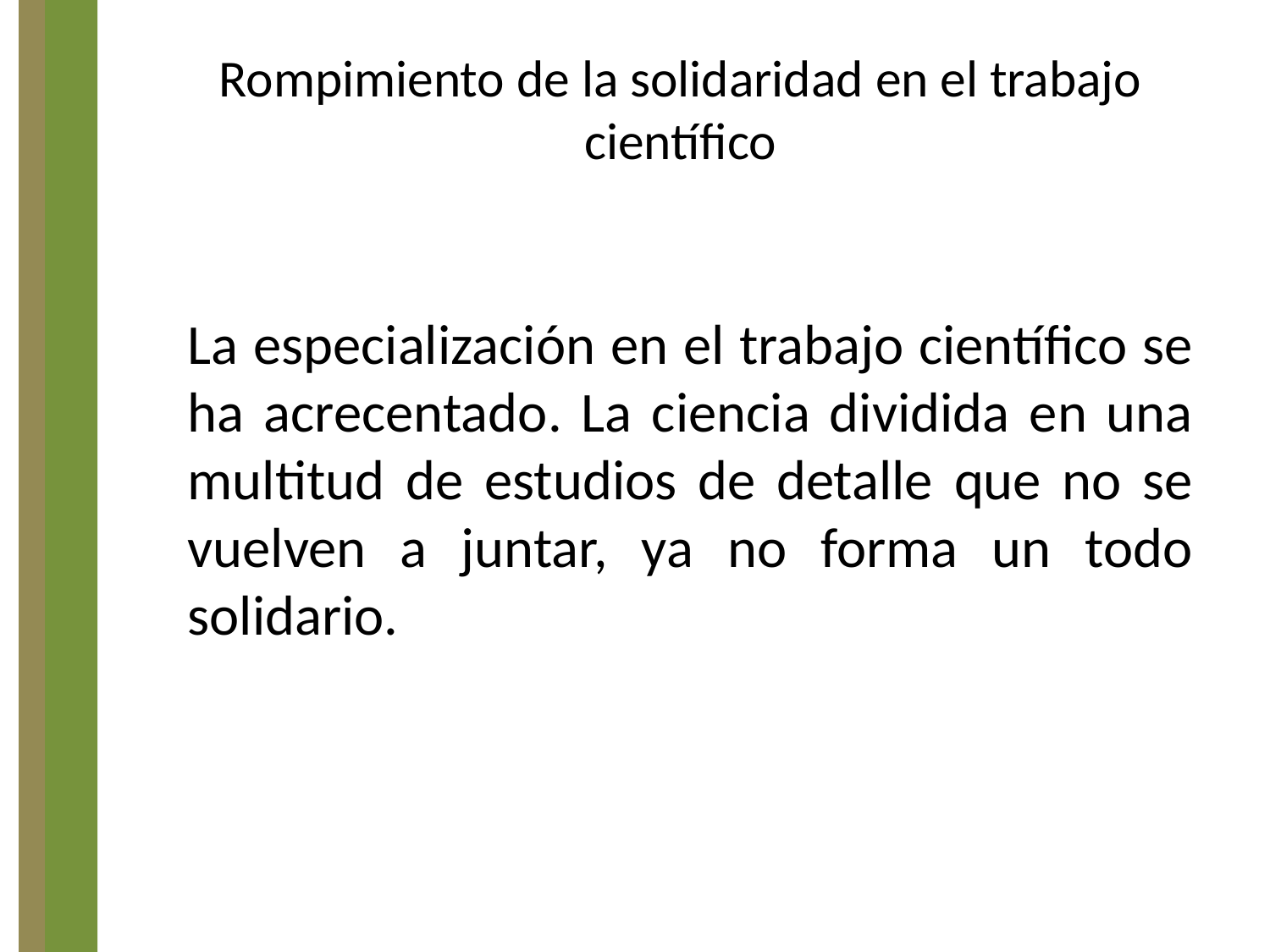

# Rompimiento de la solidaridad en el trabajo científico

La especialización en el trabajo científico se ha acrecentado. La ciencia dividida en una multitud de estudios de detalle que no se vuelven a juntar, ya no forma un todo solidario.